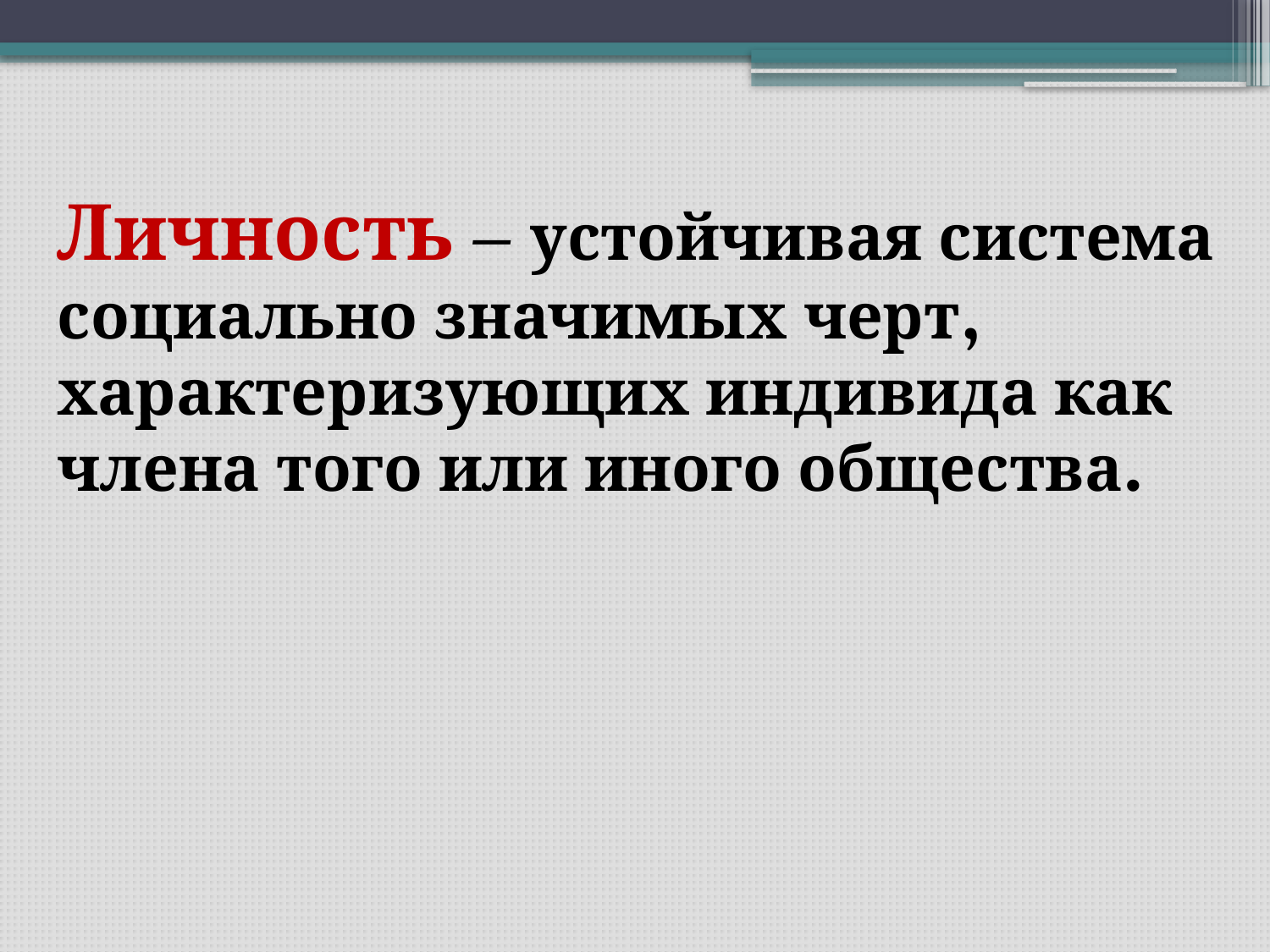

Личность – устойчивая система социально значимых черт, характеризующих индивида как члена того или иного общества.